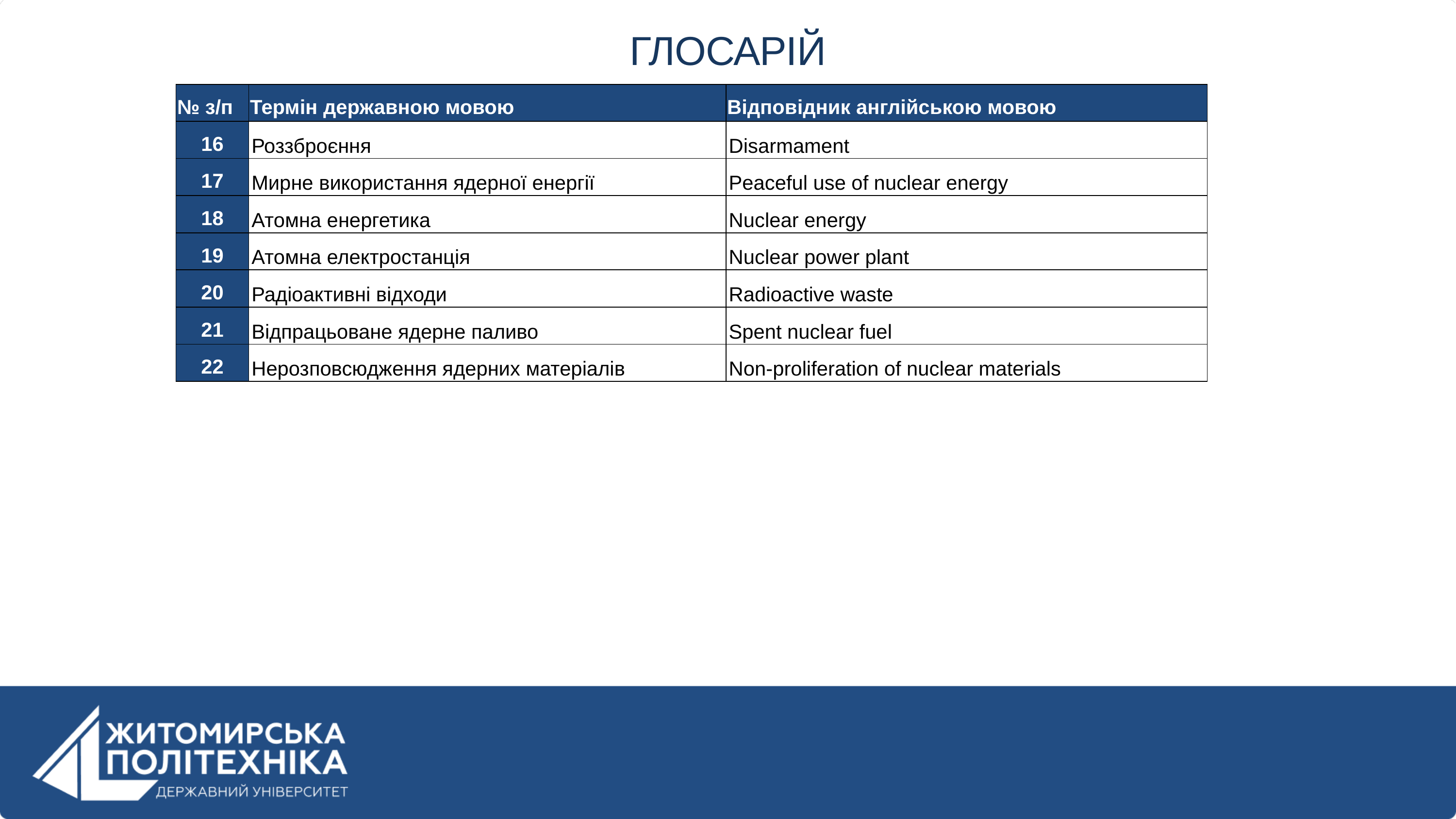

ГЛОСАРІЙ
| № з/п | Термін державною мовою | Відповідник англійською мовою |
| --- | --- | --- |
| 16 | Роззброєння | Disarmament |
| 17 | Мирне використання ядерної енергії | Peaceful use of nuclear energy |
| 18 | Атомна енергетика | Nuclear energy |
| 19 | Атомна електростанція | Nuclear power plant |
| 20 | Радіоактивні відходи | Radioactive waste |
| 21 | Відпрацьоване ядерне паливо | Spent nuclear fuel |
| 22 | Нерозповсюдження ядерних матеріалів | Non-proliferation of nuclear materials |